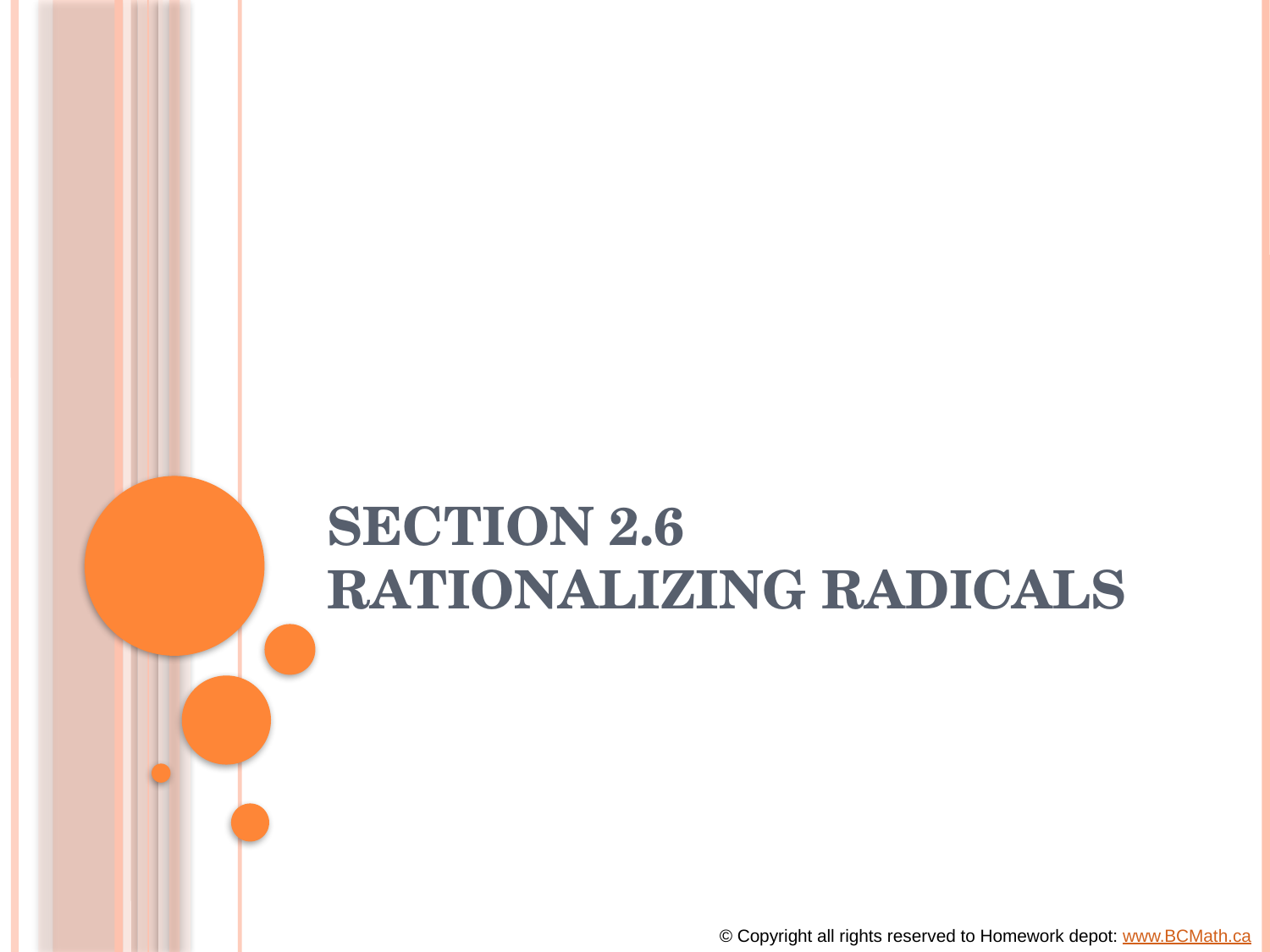

# Section 2.6 Rationalizing Radicals

© Copyright all rights reserved to Homework depot: www.BCMath.ca